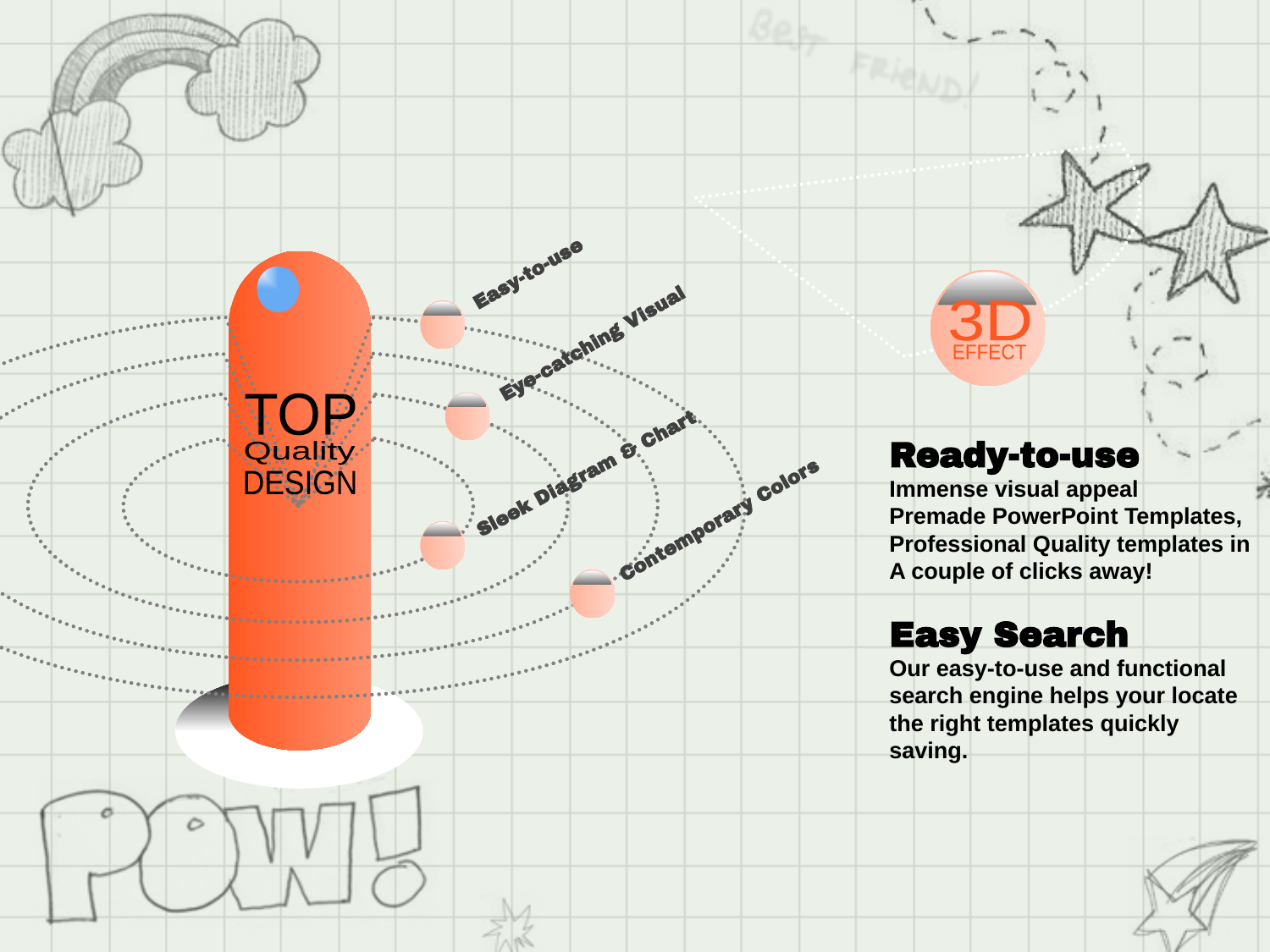

3D
EFFECT
Ready-to-use
Immense visual appeal
Premade PowerPoint Templates,
Professional Quality templates in
A couple of clicks away!

Easy Search
Our easy-to-use and functional search engine helps your locate the right templates quickly saving.

Easy-to-use

Eye-catching Visual

TOP
Quality
DESIGN

Sleek Diagram & Chart
Contemporary Colors